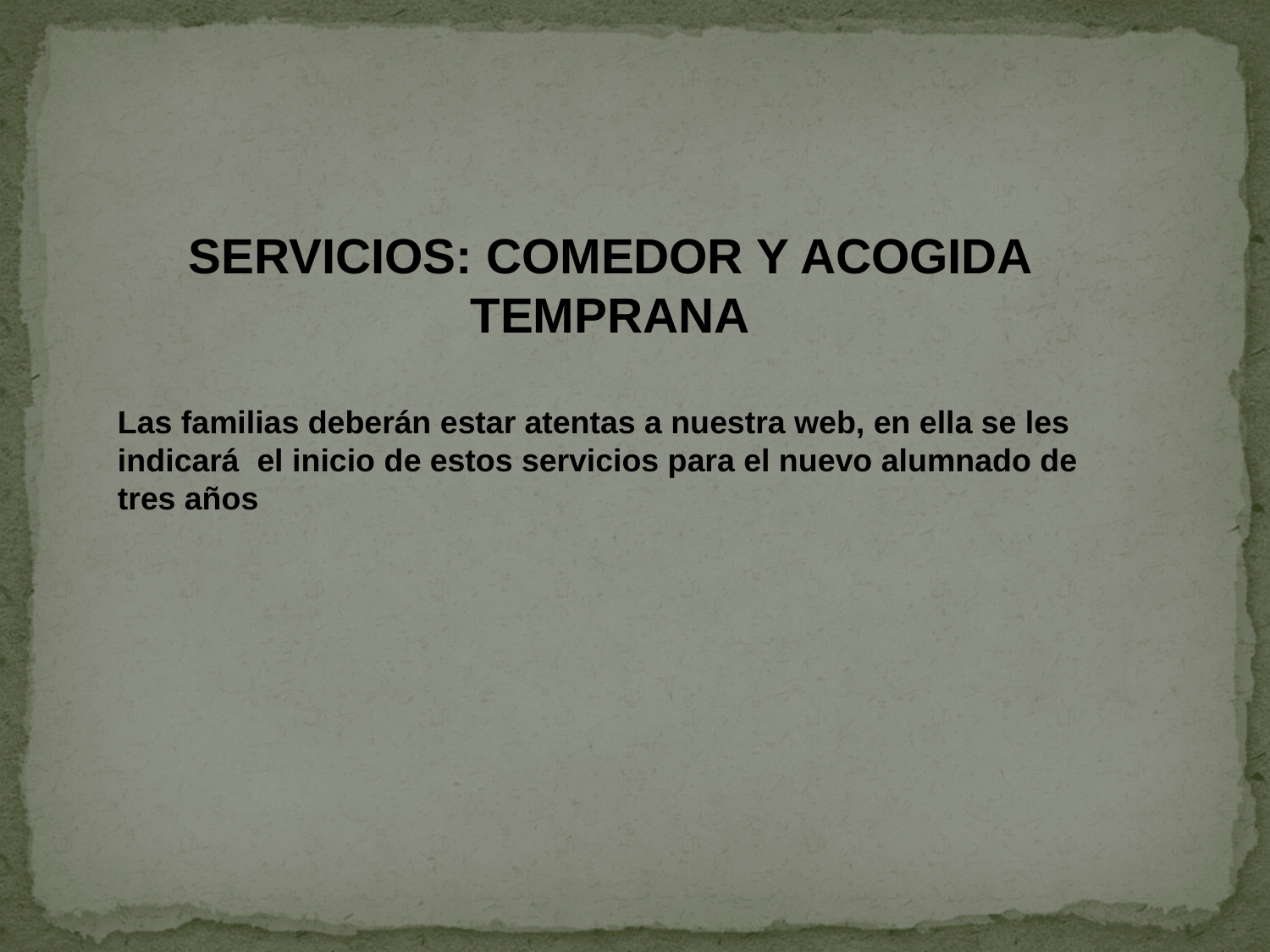

SERVICIOS: COMEDOR Y ACOGIDA TEMPRANA

Las familias deberán estar atentas a nuestra web, en ella se les indicará  el inicio de estos servicios para el nuevo alumnado de tres años